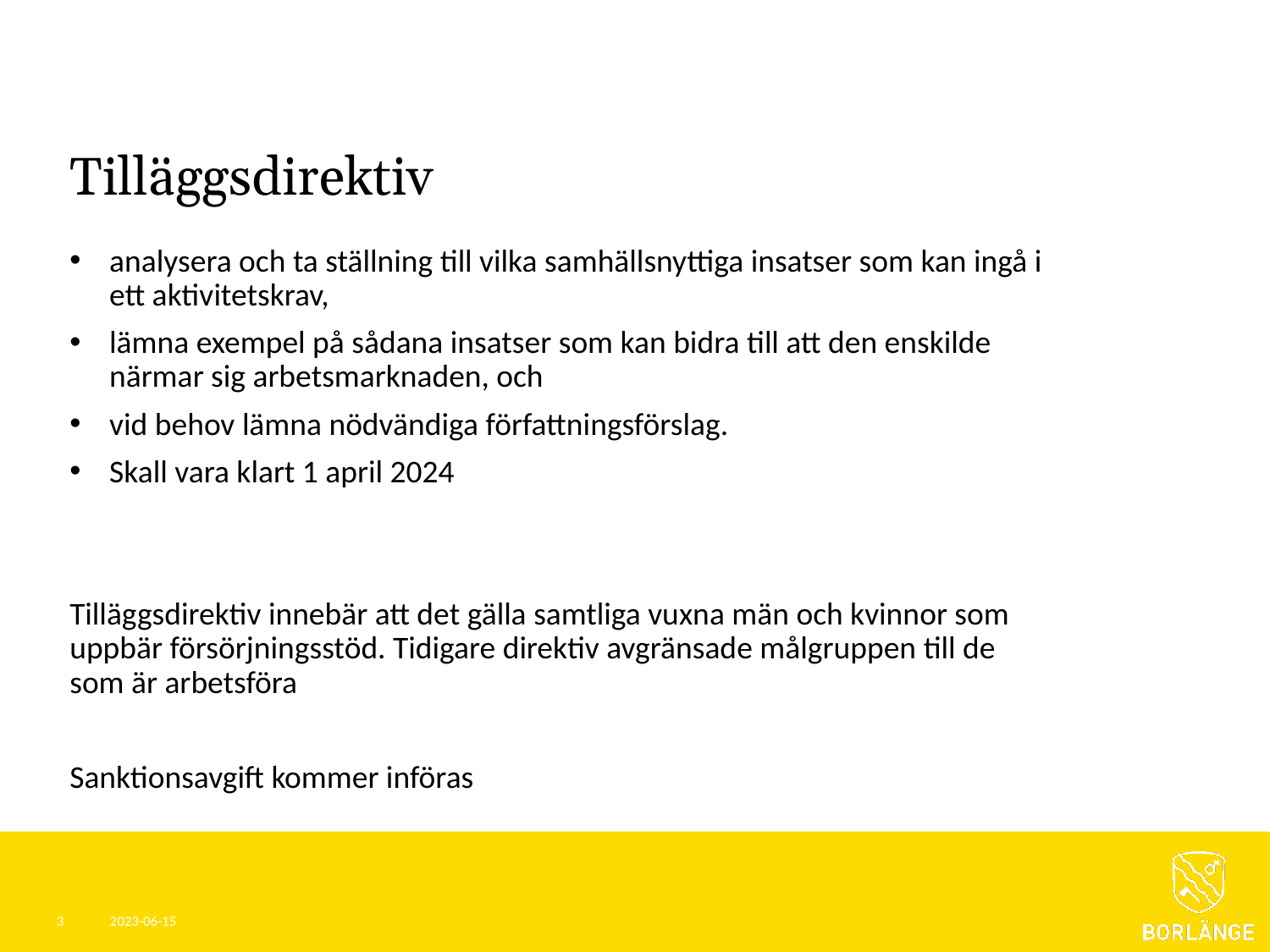

# Tilläggsdirektiv
analysera och ta ställning till vilka samhällsnyttiga insatser som kan ingå i ett aktivitetskrav,
lämna exempel på sådana insatser som kan bidra till att den enskilde närmar sig arbetsmarknaden, och
vid behov lämna nödvändiga författningsförslag.
Skall vara klart 1 april 2024

Tilläggsdirektiv innebär att det gälla samtliga vuxna män och kvinnor som uppbär försörjningsstöd. Tidigare direktiv avgränsade målgruppen till de som är arbetsföra

Sanktionsavgift kommer införas
3
2023-06-15